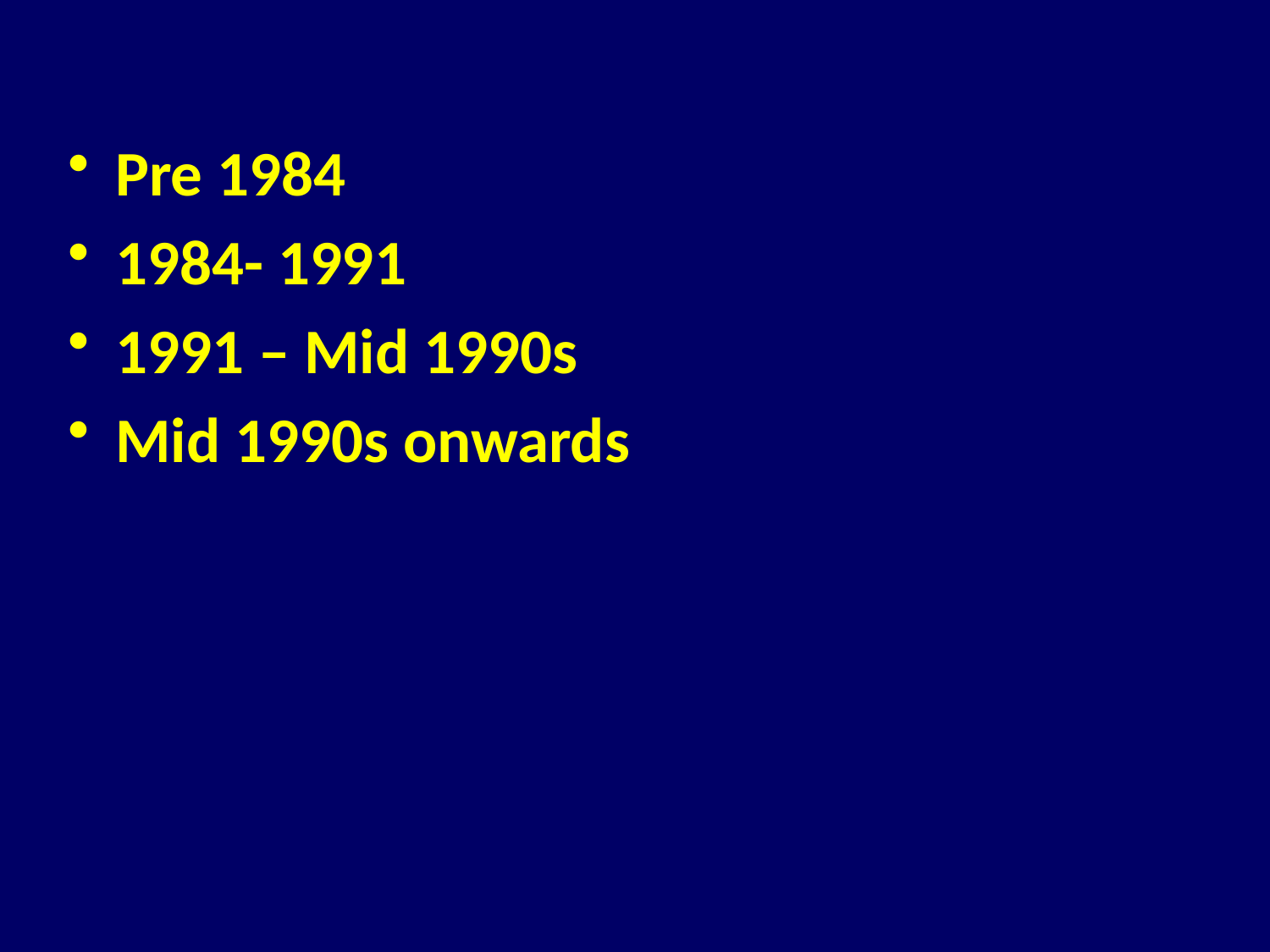

Pre 1984
1984- 1991
1991 – Mid 1990s
Mid 1990s onwards